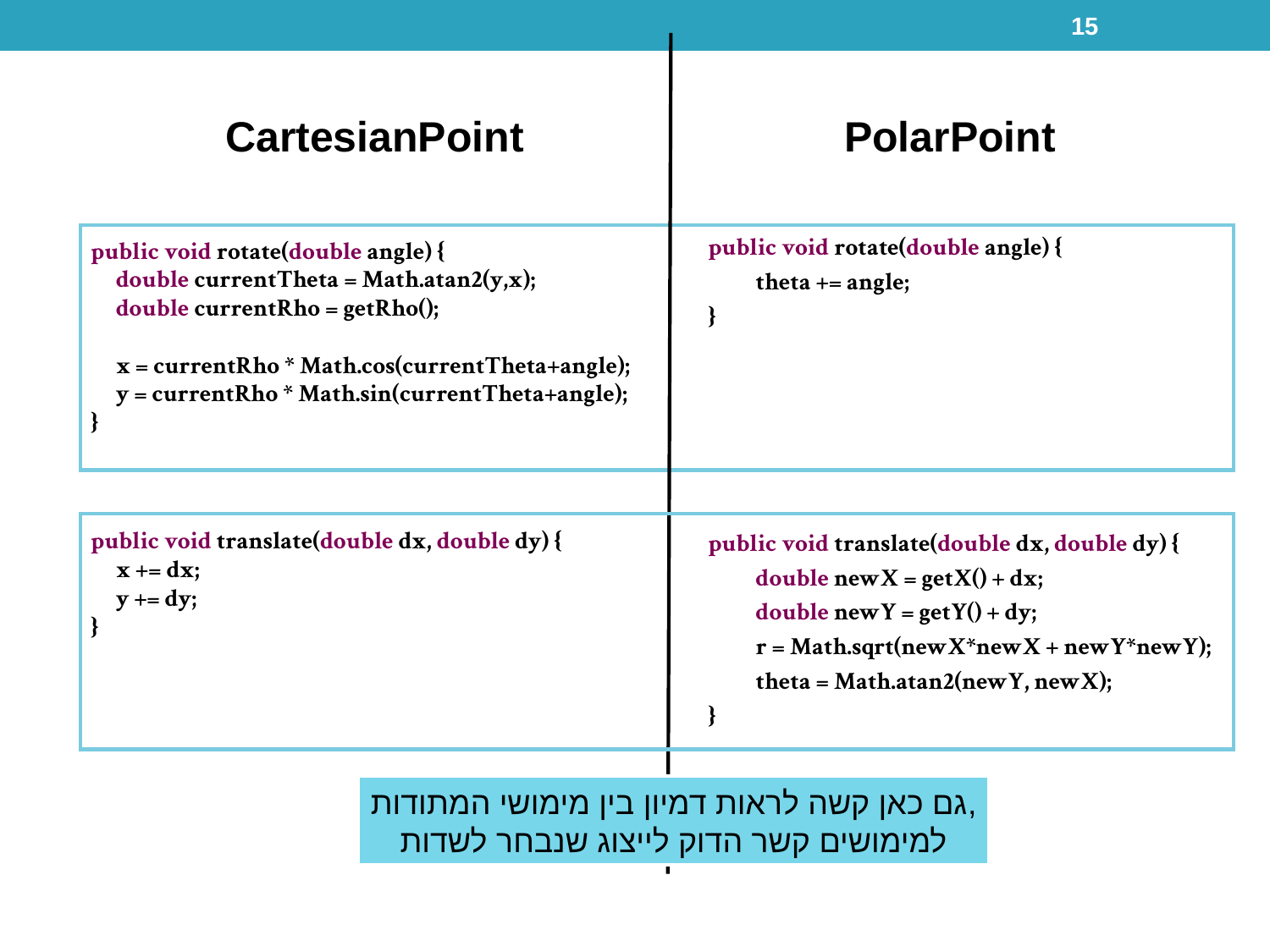

15

CartesianPoint
PolarPoint

public void rotate(double angle) {
	theta += angle;
}

public void translate(double dx, double dy) {
	double newX = getX() + dx;
	double newY = getY() + dy;
	r = Math.sqrt(newX*newX + newY*newY);
	theta = Math.atan2(newY, newX);
}

public void rotate(double angle) {
	double currentTheta = Math.atan2(y,x);
	double currentRho = getRho();

	x = currentRho * Math.cos(currentTheta+angle);
	y = currentRho * Math.sin(currentTheta+angle);
}

public void translate(double dx, double dy) {
	x += dx;
	y += dy;
}

גם כאן קשה לראות דמיון בין מימושי המתודות,
למימושים קשר הדוק לייצוג שנבחר לשדות